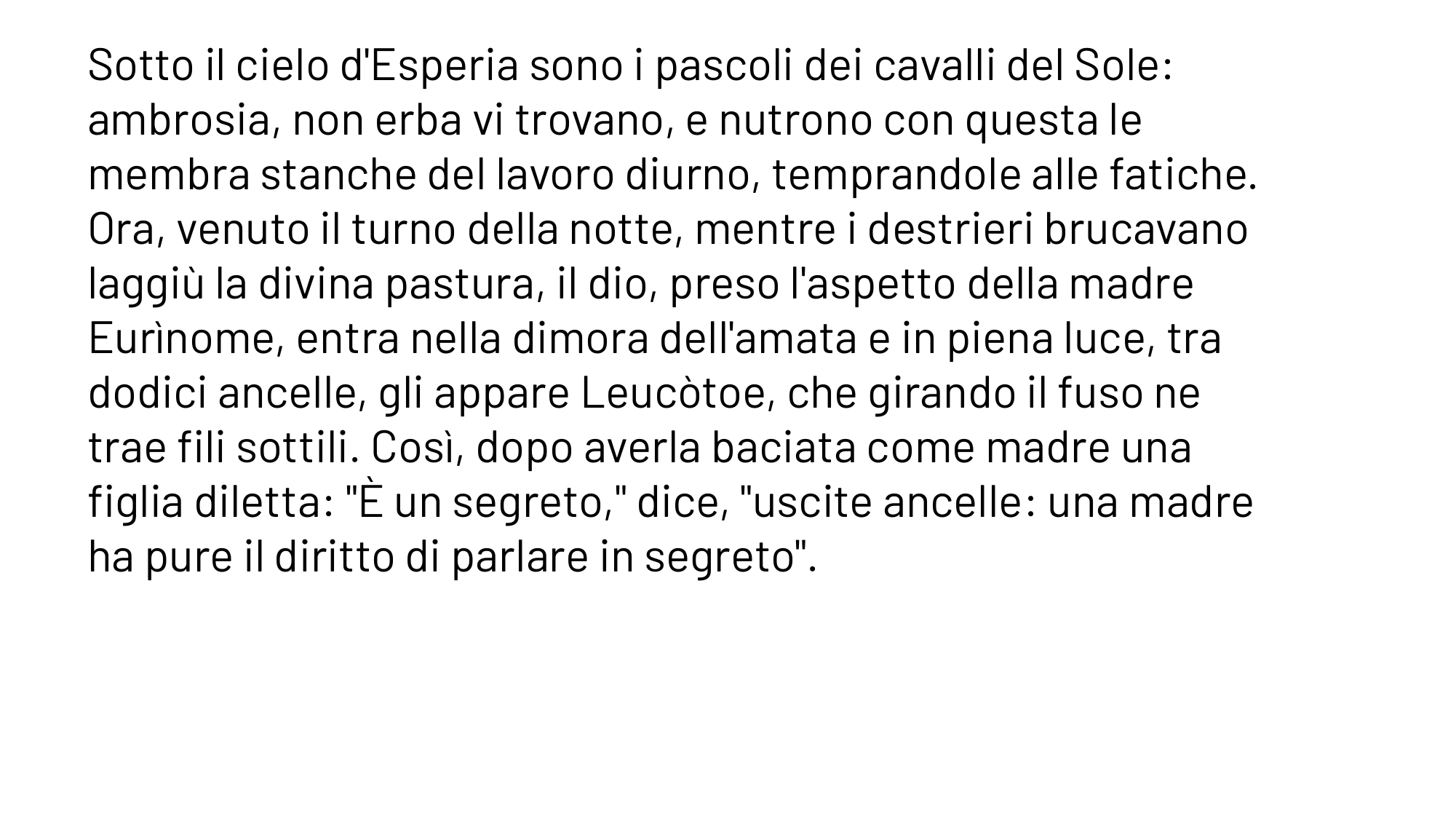

Sotto il cielo d'Esperia sono i pascoli dei cavalli del Sole: ambrosia, non erba vi trovano, e nutrono con questa le membra stanche del lavoro diurno, temprandole alle fatiche.
Ora, venuto il turno della notte, mentre i destrieri brucavano laggiù la divina pastura, il dio, preso l'aspetto della madre
Eurìnome, entra nella dimora dell'amata e in piena luce, tra dodici ancelle, gli appare Leucòtoe, che girando il fuso ne trae fili sottili. Così, dopo averla baciata come madre una figlia diletta: "È un segreto," dice, "uscite ancelle: una madre
ha pure il diritto di parlare in segreto".